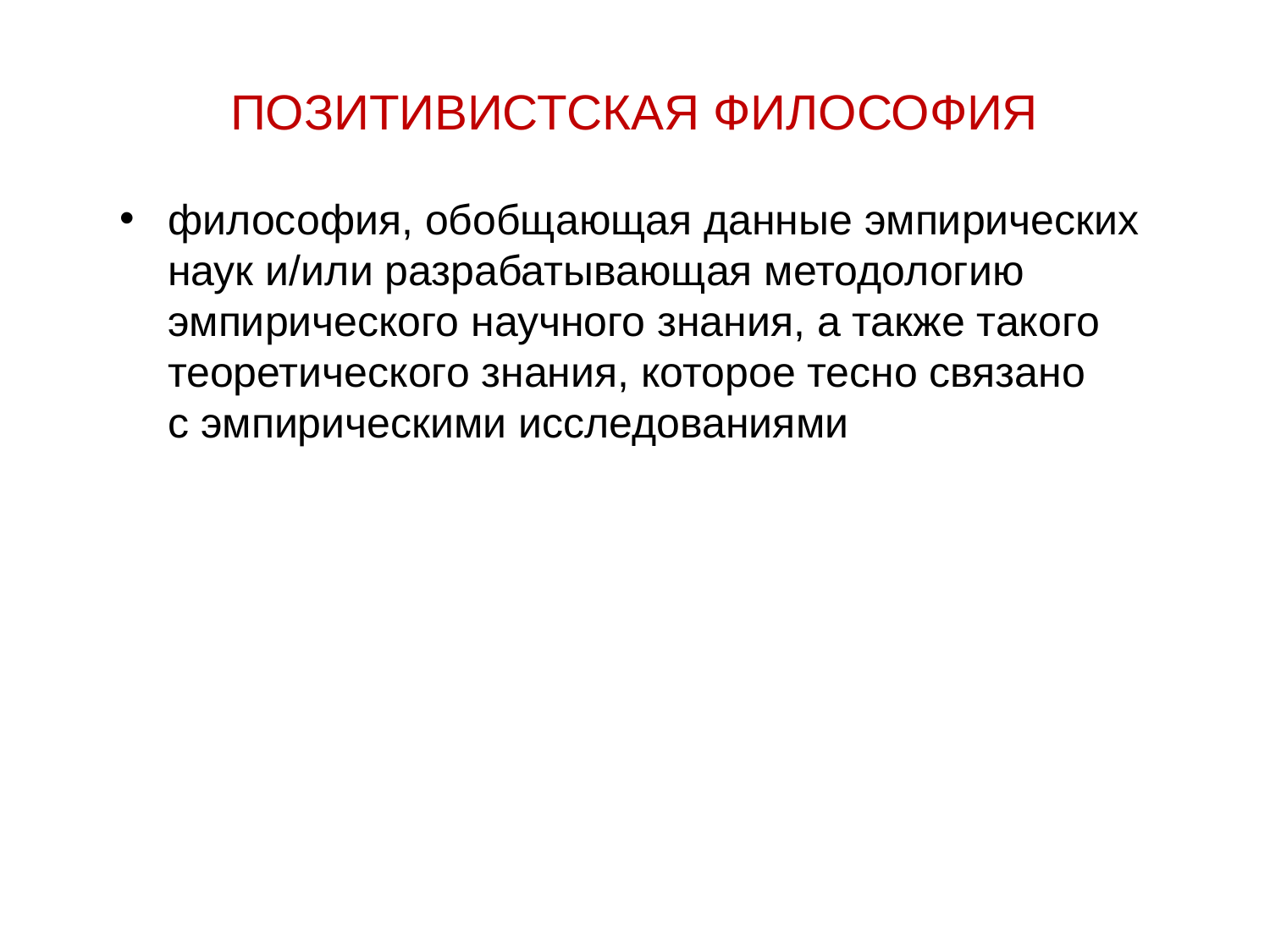

ПОЗИТИВИСТСКАЯ ФИЛОСОФИЯ
философия, обобщающая данные эмпирических наук и/или разрабатывающая методологию эмпирического научного знания, а также такого теоретического знания, которое тесно связано
с эмпирическими исследованиями
2